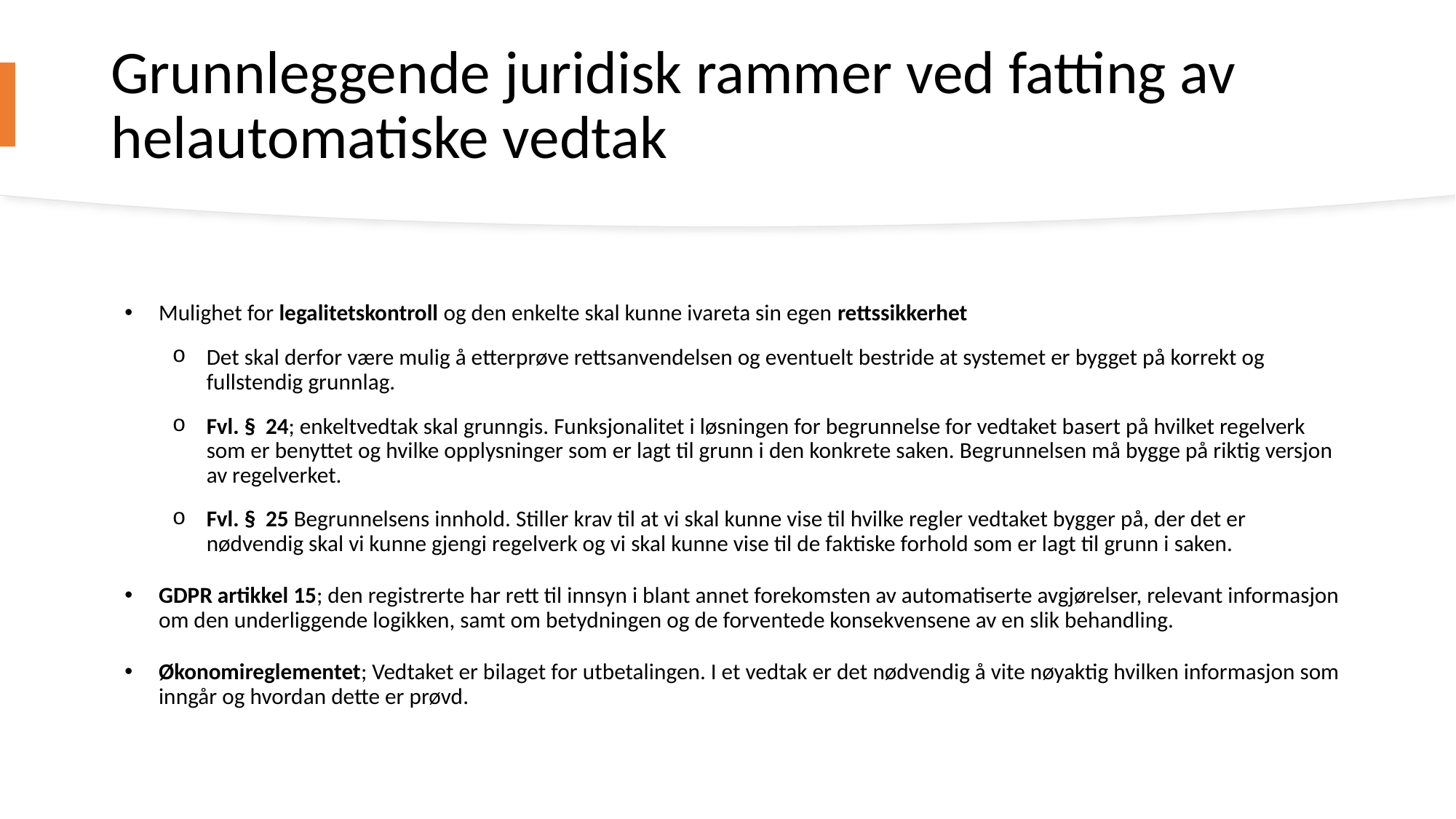

Grunnleggende juridisk rammer ved fatting av helautomatiske vedtak

Mulighet for legalitetskontroll og den enkelte skal kunne ivareta sin egen rettssikkerhet
Det skal derfor være mulig å etterprøve rettsanvendelsen og eventuelt bestride at systemet er bygget på korrekt og fullstendig grunnlag.
Fvl. §  24; enkeltvedtak skal grunngis. Funksjonalitet i løsningen for begrunnelse for vedtaket basert på hvilket regelverk som er benyttet og hvilke opplysninger som er lagt til grunn i den konkrete saken. Begrunnelsen må bygge på riktig versjon av regelverket.
Fvl. §  25 Begrunnelsens innhold. Stiller krav til at vi skal kunne vise til hvilke regler vedtaket bygger på, der det er nødvendig skal vi kunne gjengi regelverk og vi skal kunne vise til de faktiske forhold som er lagt til grunn i saken.
GDPR artikkel 15; den registrerte har rett til innsyn i blant annet forekomsten av automatiserte avgjørelser, relevant informasjon om den underliggende logikken, samt om betydningen og de forventede konsekvensene av en slik behandling.
Økonomireglementet; Vedtaket er bilaget for utbetalingen. I et vedtak er det nødvendig å vite nøyaktig hvilken informasjon som inngår og hvordan dette er prøvd.